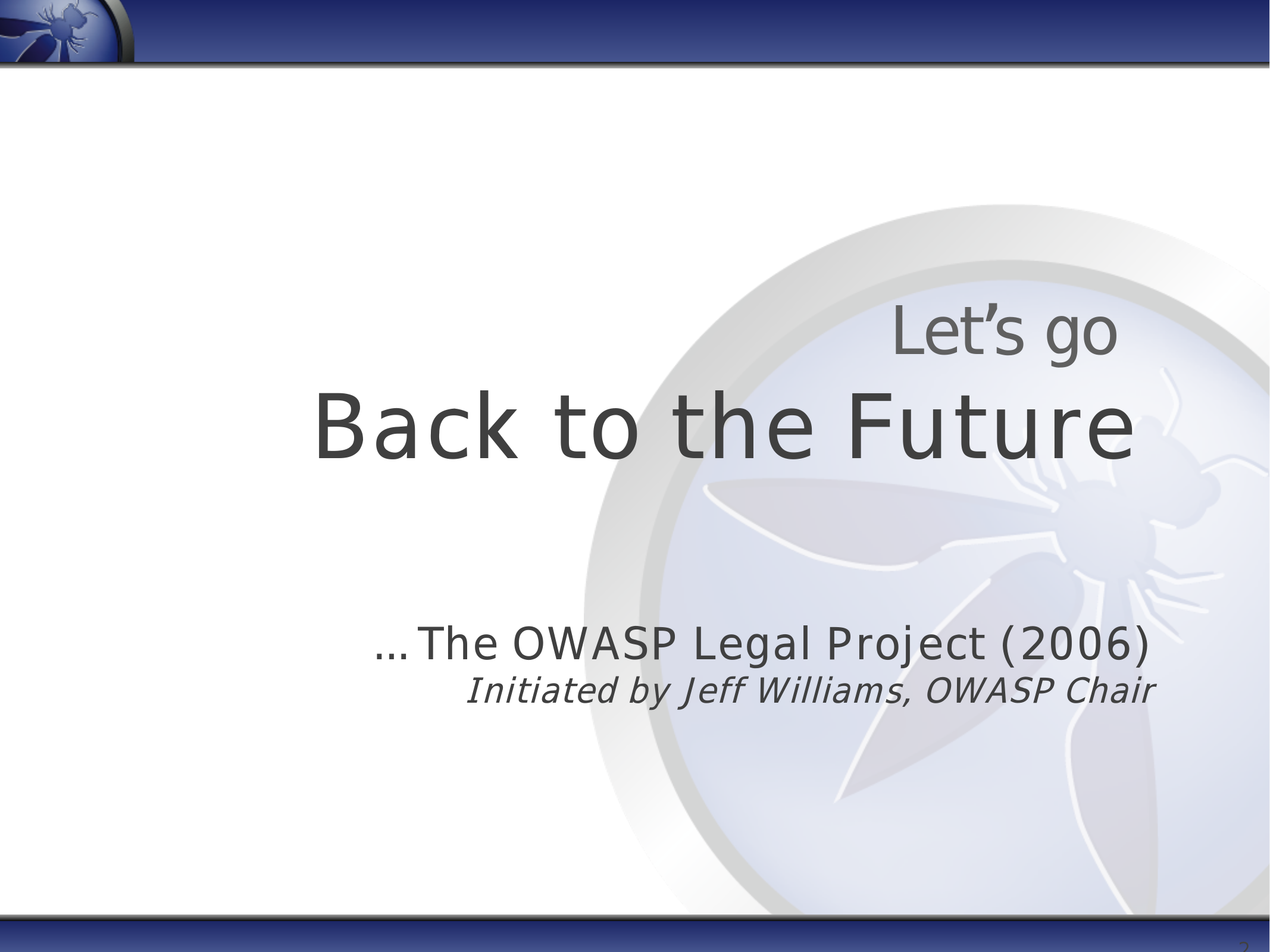

# Let’s go Back to the Future
…The OWASP Legal Project (2006)
Initiated by Jeff Williams, OWASP Chair
20